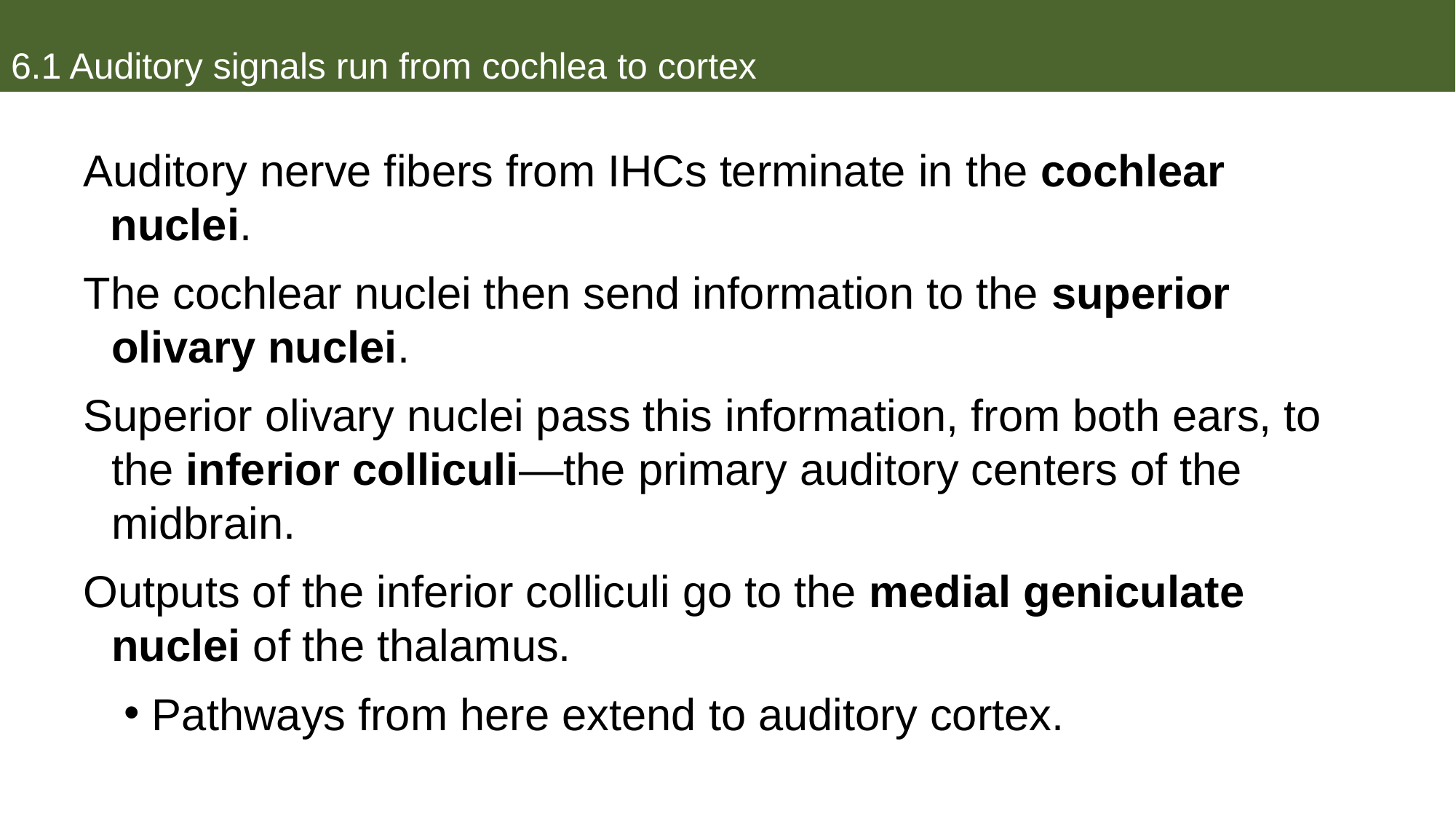

# 6.1 Auditory signals run from cochlea to cortex
Auditory nerve fibers from IHCs terminate in the cochlear nuclei.
The cochlear nuclei then send information to the superior olivary nuclei.
Superior olivary nuclei pass this information, from both ears, to the inferior colliculi—the primary auditory centers of the midbrain.
Outputs of the inferior colliculi go to the medial geniculate nuclei of the thalamus.
Pathways from here extend to auditory cortex.